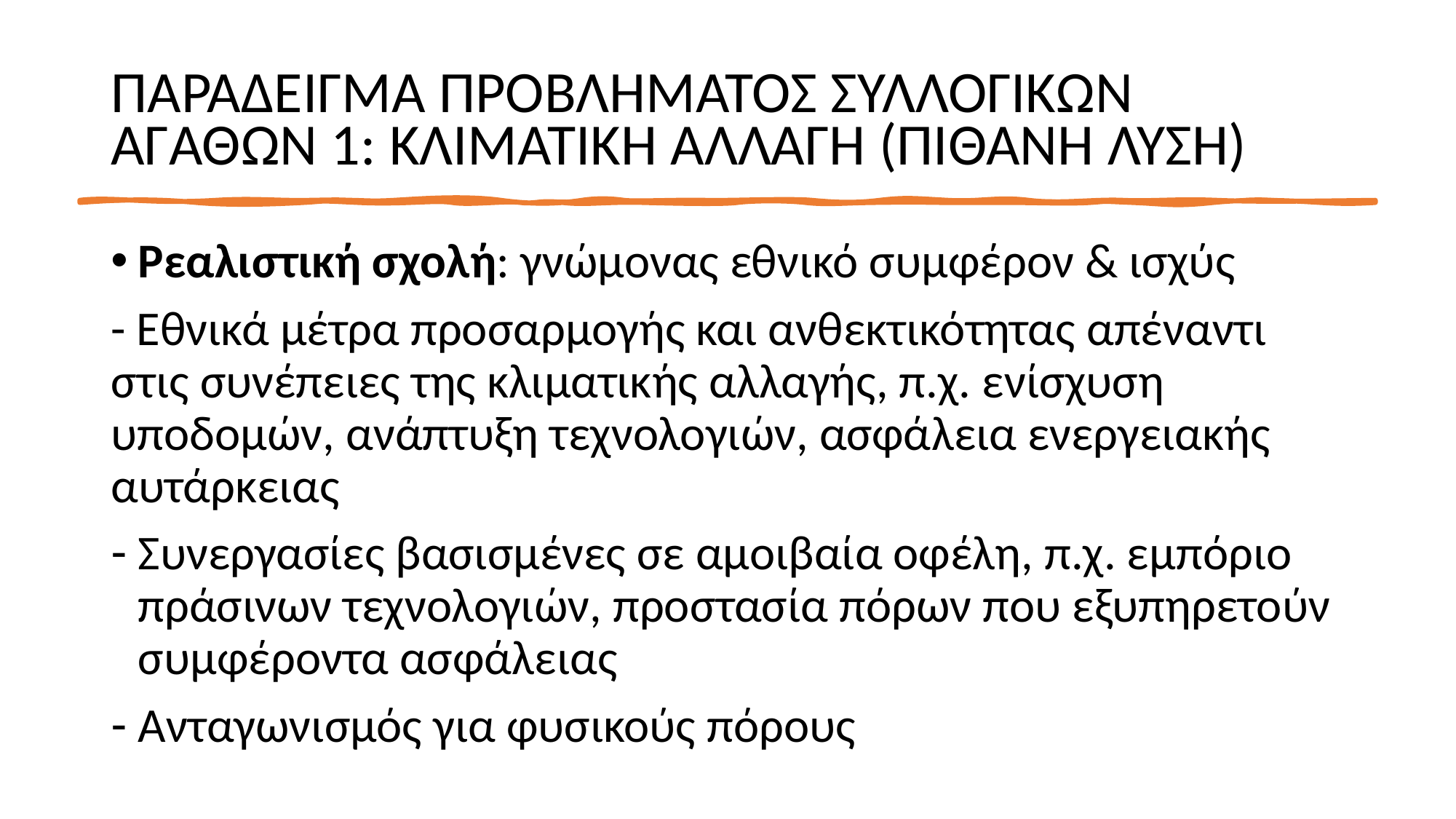

# ΠΑΡΑΔΕΙΓΜΑ ΠΡΟΒΛΗΜΑΤΟΣ ΣΥΛΛΟΓΙΚΩΝ ΑΓΑΘΩΝ 1: ΚΛΙΜΑΤΙΚΗ ΑΛΛΑΓΗ (ΠΙΘΑΝΗ ΛΥΣΗ)

Ρεαλιστική σχολή: γνώμονας εθνικό συμφέρον & ισχύς
- Εθνικά μέτρα προσαρμογής και ανθεκτικότητας απέναντι στις συνέπειες της κλιματικής αλλαγής, π.χ. ενίσχυση υποδομών, ανάπτυξη τεχνολογιών, ασφάλεια ενεργειακής αυτάρκειας
Συνεργασίες βασισμένες σε αμοιβαία οφέλη, π.χ. εμπόριο πράσινων τεχνολογιών, προστασία πόρων που εξυπηρετούν συμφέροντα ασφάλειας
Ανταγωνισμός για φυσικούς πόρους